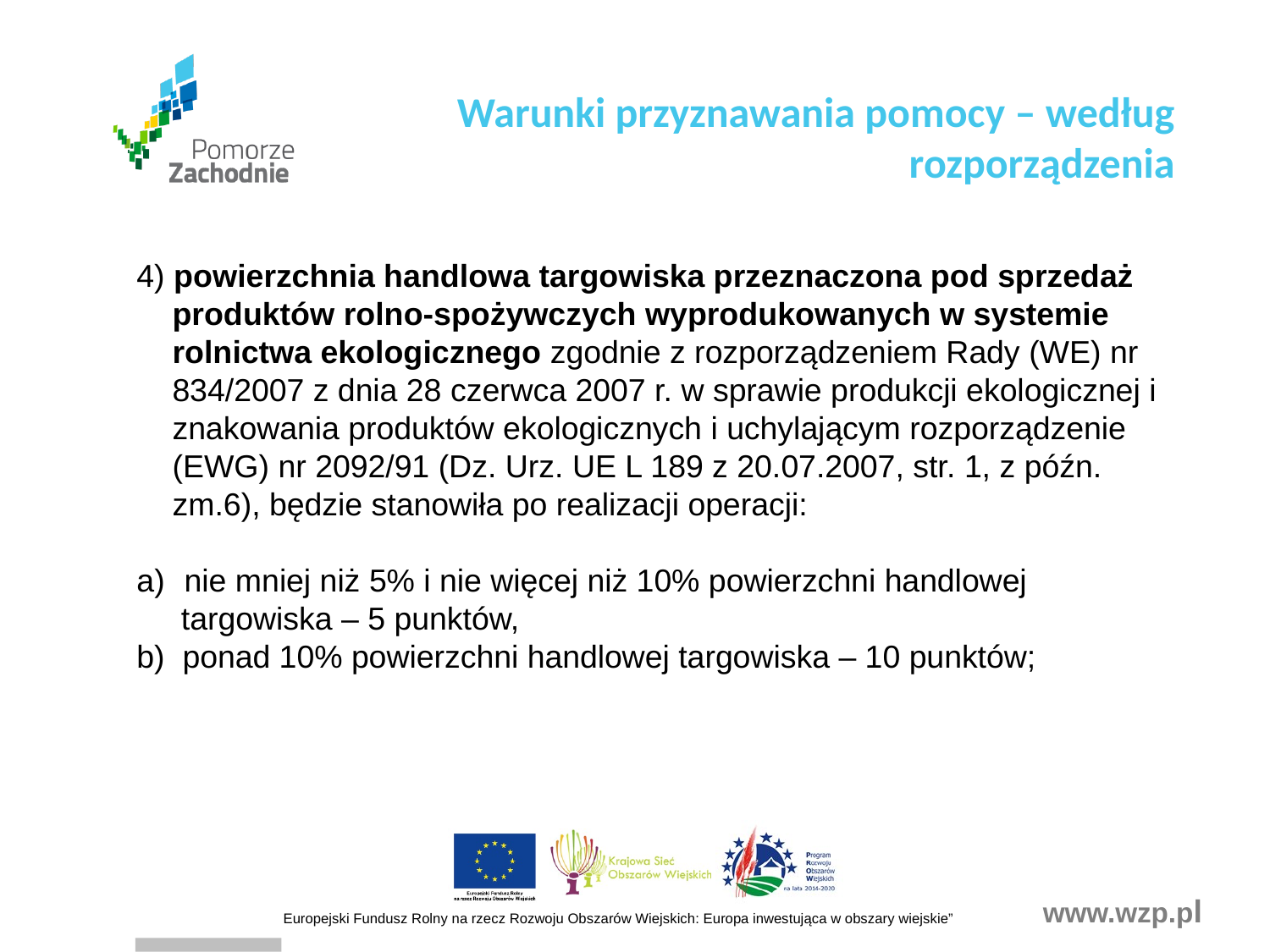

Warunki przyznawania pomocy – według rozporządzenia
4) powierzchnia handlowa targowiska przeznaczona pod sprzedaż
    produktów rolno-spożywczych wyprodukowanych w systemie
    rolnictwa ekologicznego zgodnie z rozporządzeniem Rady (WE) nr
    834/2007 z dnia 28 czerwca 2007 r. w sprawie produkcji ekologicznej i
    znakowania produktów ekologicznych i uchylającym rozporządzenie
    (EWG) nr 2092/91 (Dz. Urz. UE L 189 z 20.07.2007, str. 1, z późn.
    zm.6), będzie stanowiła po realizacji operacji:

nie mniej niż 5% i nie więcej niż 10% powierzchni handlowej
     targowiska – 5 punktów,
b)  ponad 10% powierzchni handlowej targowiska – 10 punktów;